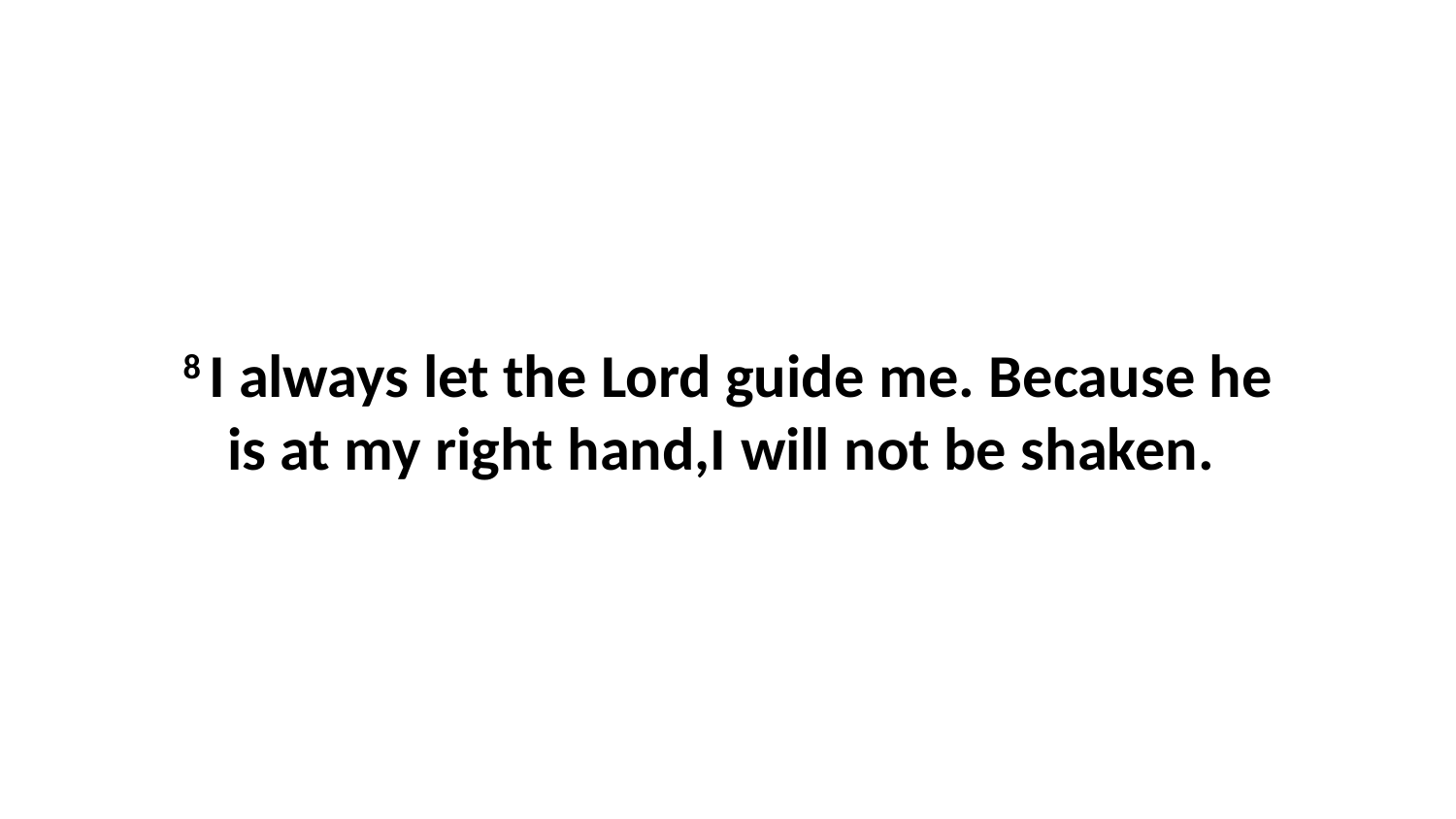

8 I always let the Lord guide me. Because he is at my right hand,I will not be shaken.